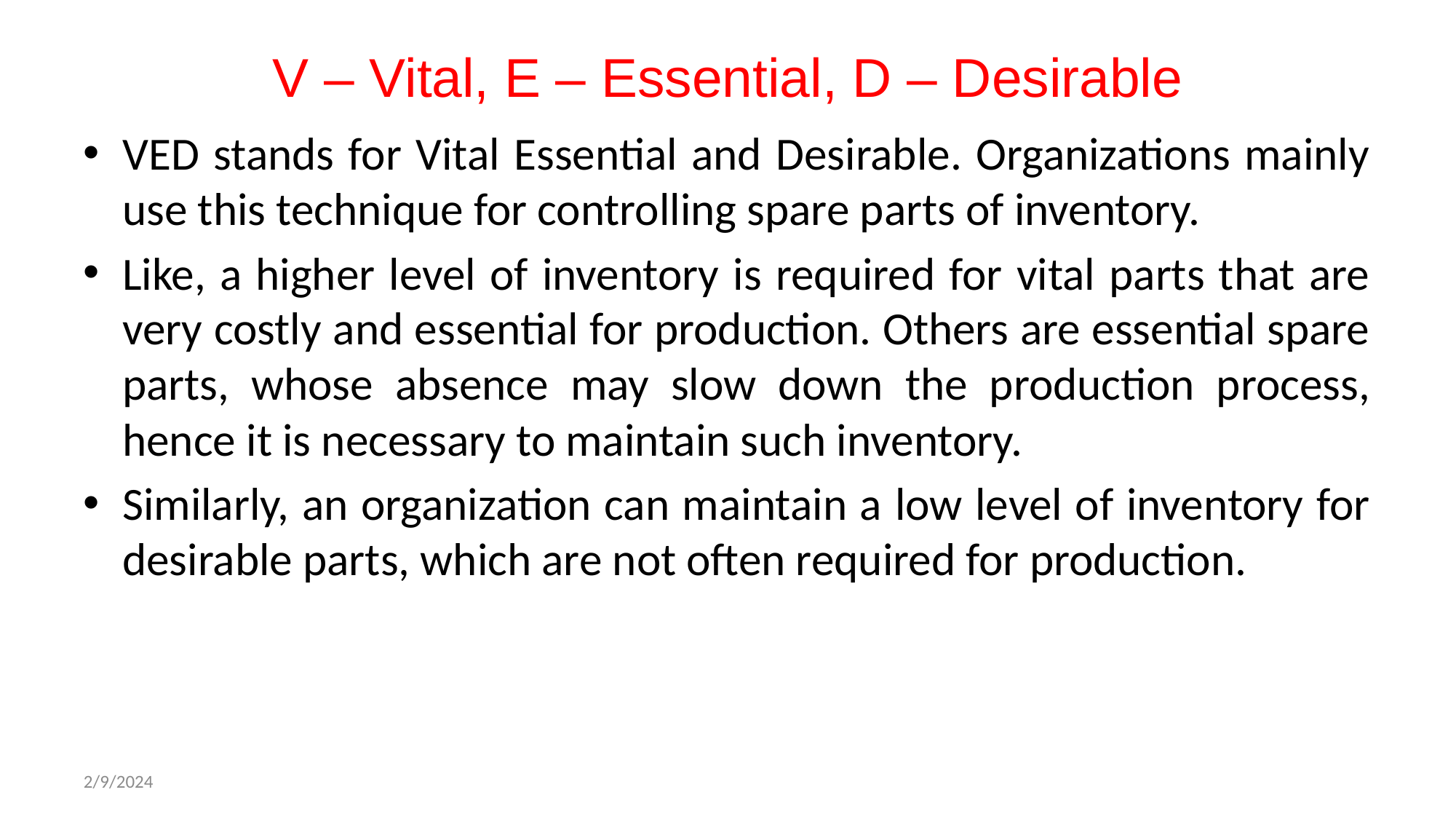

# V – Vital, E – Essential, D – Desirable
VED stands for Vital Essential and Desirable. Organizations mainly use this technique for controlling spare parts of inventory.
Like, a higher level of inventory is required for vital parts that are very costly and essential for production. Others are essential spare parts, whose absence may slow down the production process, hence it is necessary to maintain such inventory.
Similarly, an organization can maintain a low level of inventory for desirable parts, which are not often required for production.
2/9/2024